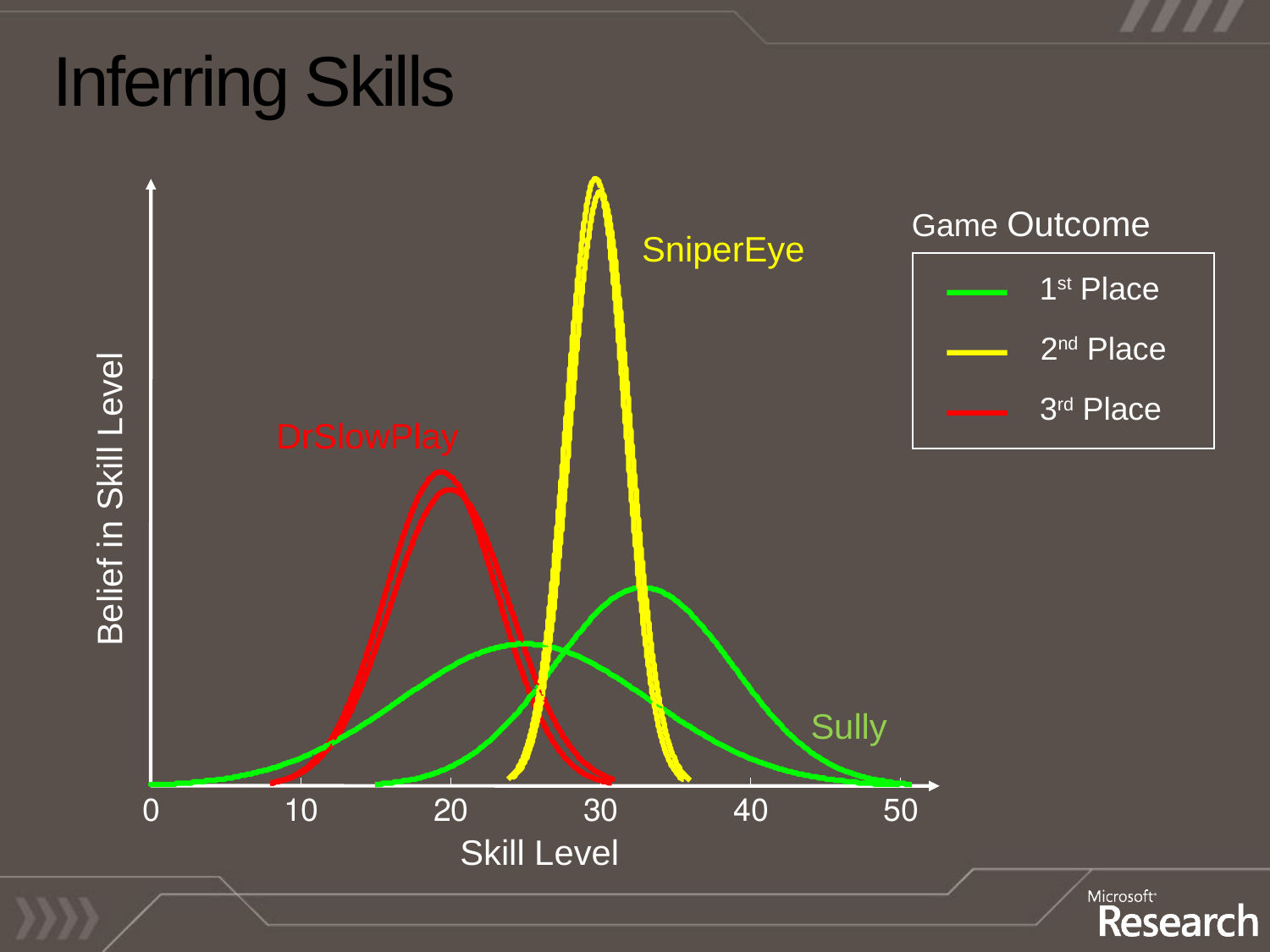

# Inferring Skills

Game Outcome
SniperEye

1st Place

2nd Place

3rd Place

DrSlowPlay

Belief in Skill Level

Sully

0
10
20
30
40
50
Skill Level